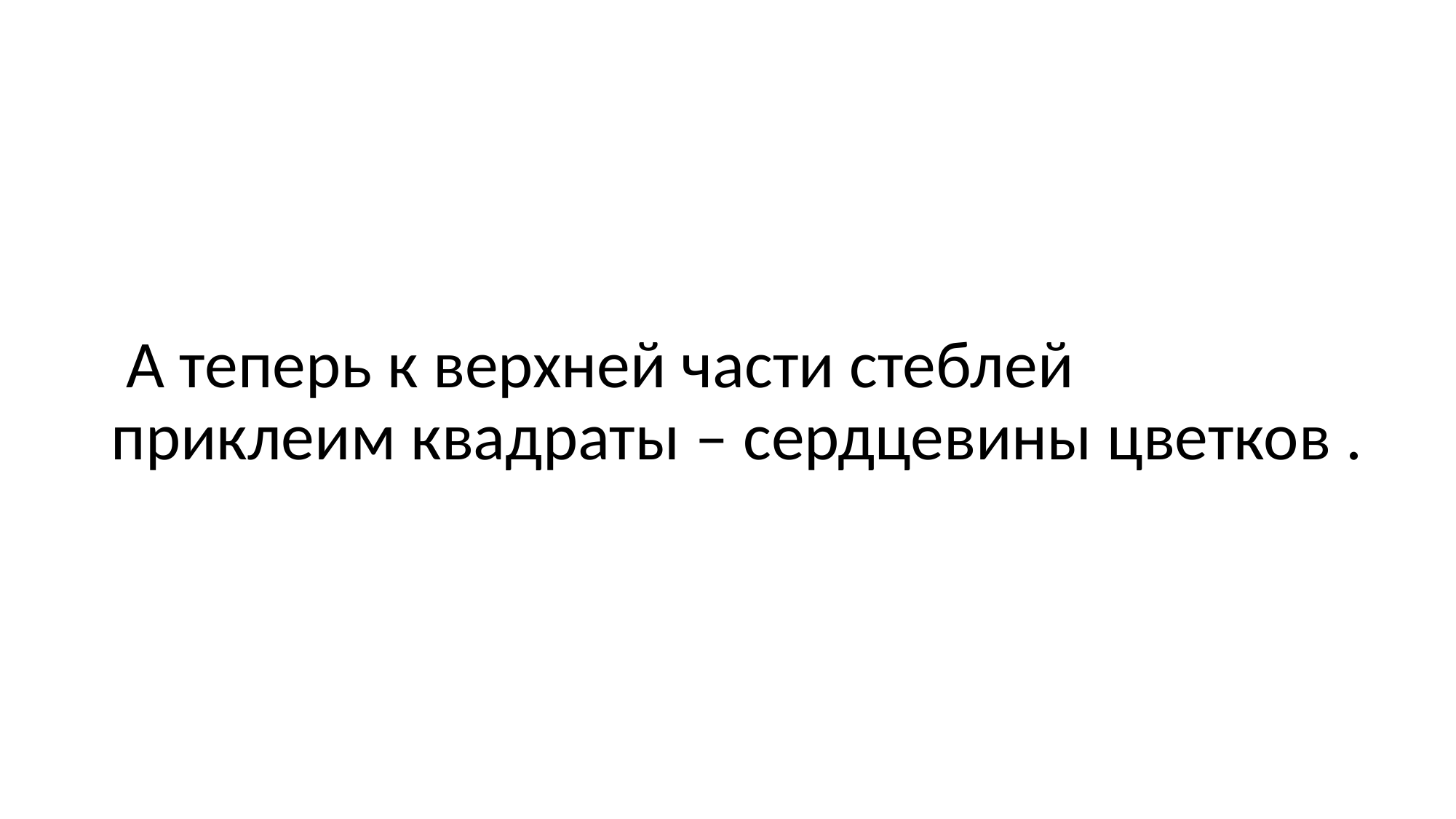

# А теперь к верхней части стеблей приклеим квадраты – сердцевины цветков .